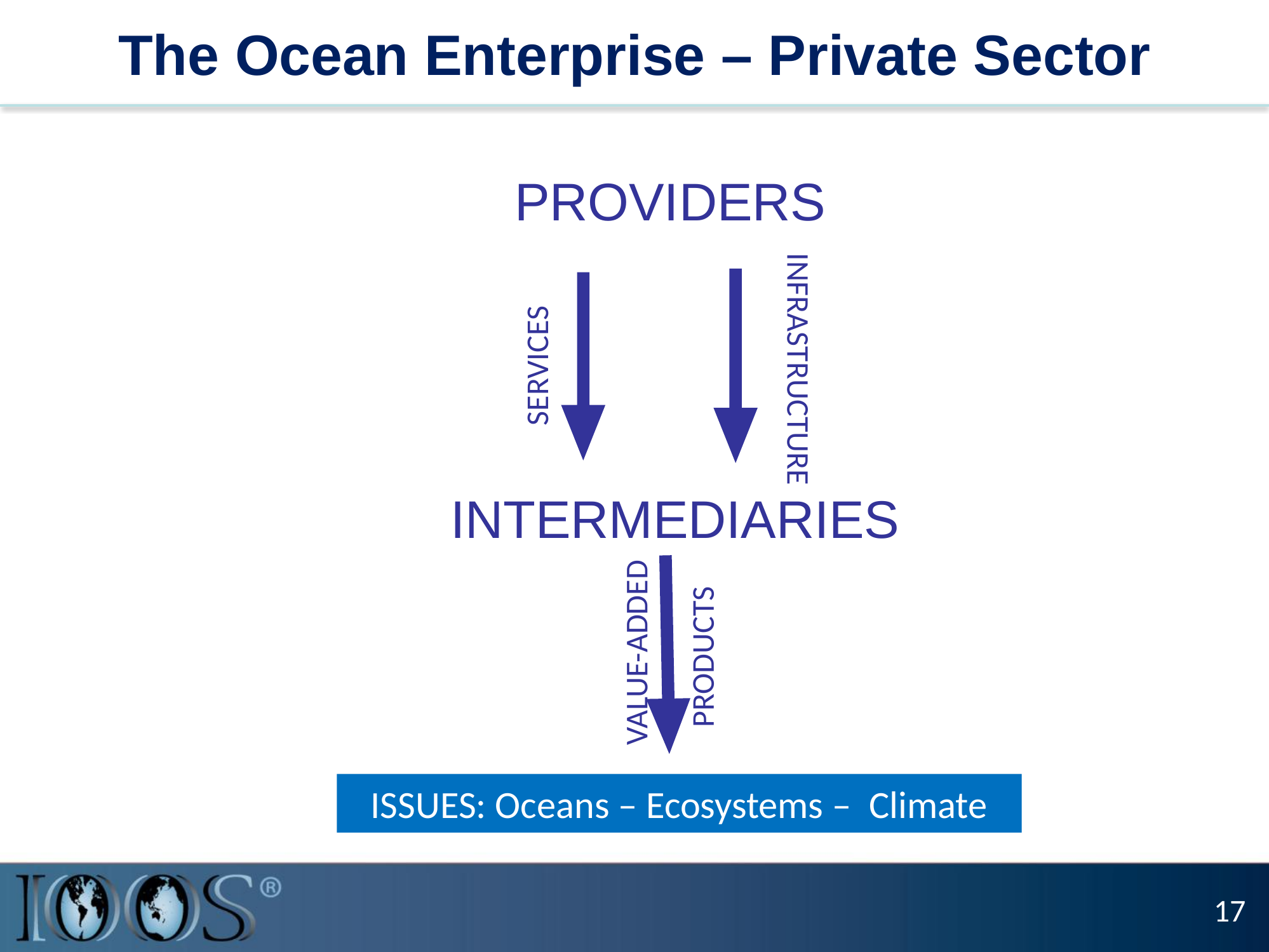

# The Ocean Enterprise – Private Sector
PROVIDERS
SERVICES
INFRASTRUCTURE

INTERMEDIARIES
VALUE-ADDED
PRODUCTS

ISSUES: Oceans – Ecosystems –  Climate
17